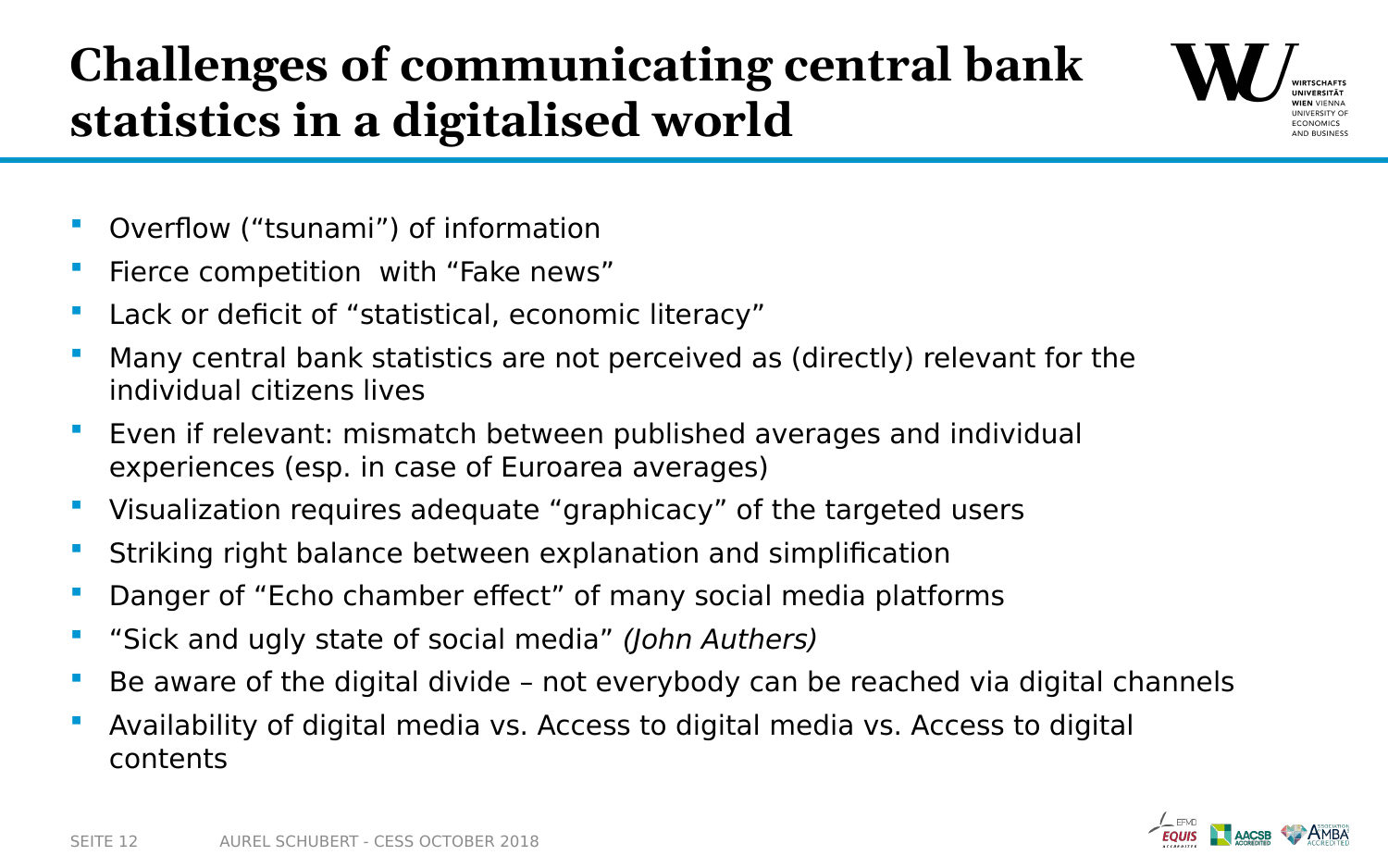

# Challenges of communicating central bank statistics in a digitalised world
Overflow (“tsunami”) of information
Fierce competition  with “Fake news”
Lack or deficit of “statistical, economic literacy”
Many central bank statistics are not perceived as (directly) relevant for the individual citizens lives
Even if relevant: mismatch between published averages and individual experiences (esp. in case of Euroarea averages)
Visualization requires adequate “graphicacy” of the targeted users
Striking right balance between explanation and simplification
Danger of “Echo chamber effect” of many social media platforms
“Sick and ugly state of social media” (John Authers)
Be aware of the digital divide – not everybody can be reached via digital channels
Availability of digital media vs. Access to digital media vs. Access to digital contents

SEITE 12
Aurel Schubert - CESS October 2018